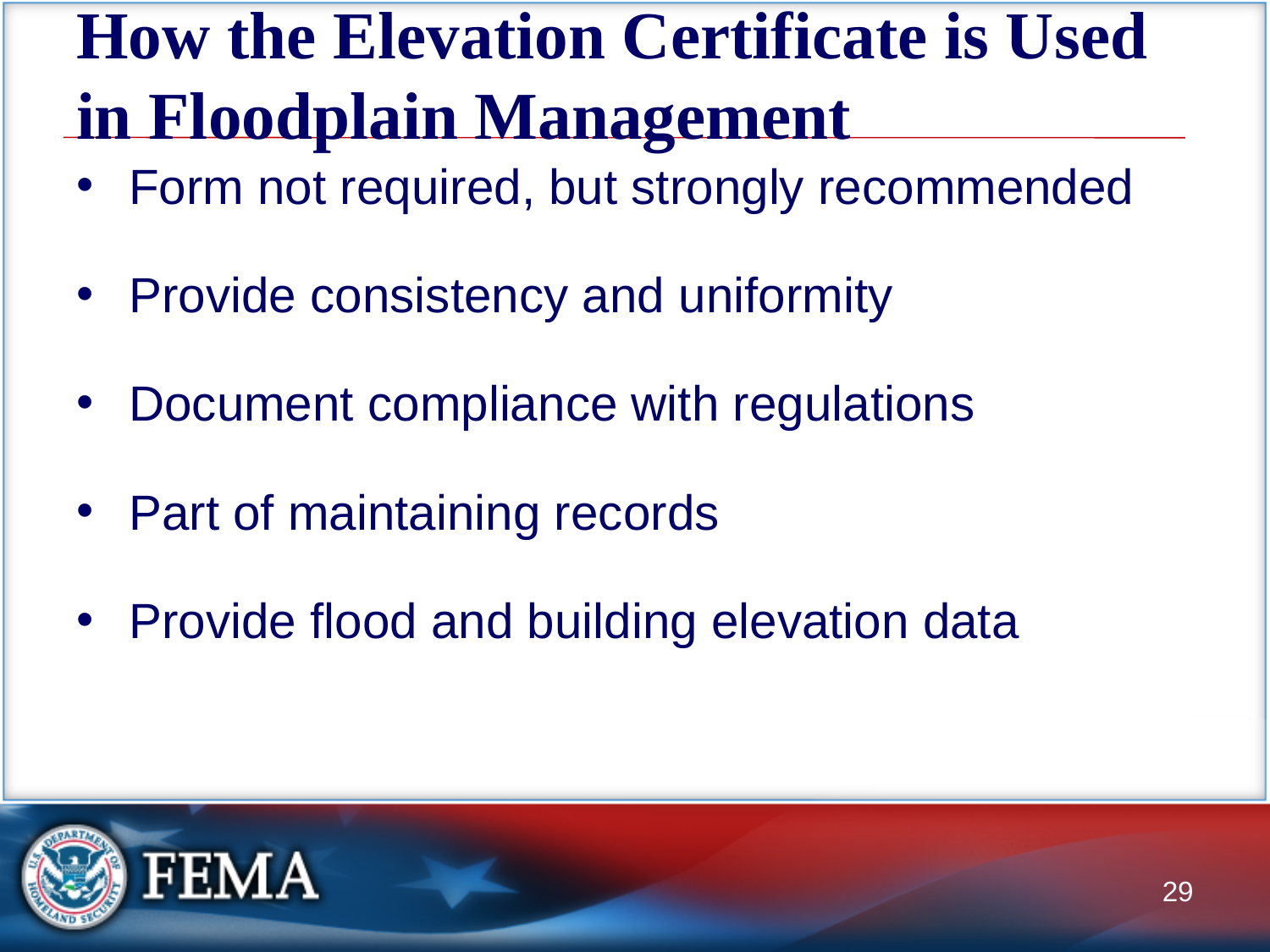

# How the Elevation Certificate is Used in Floodplain Management
Form not required, but strongly recommended
Provide consistency and uniformity
Document compliance with regulations
Part of maintaining records
Provide flood and building elevation data
29